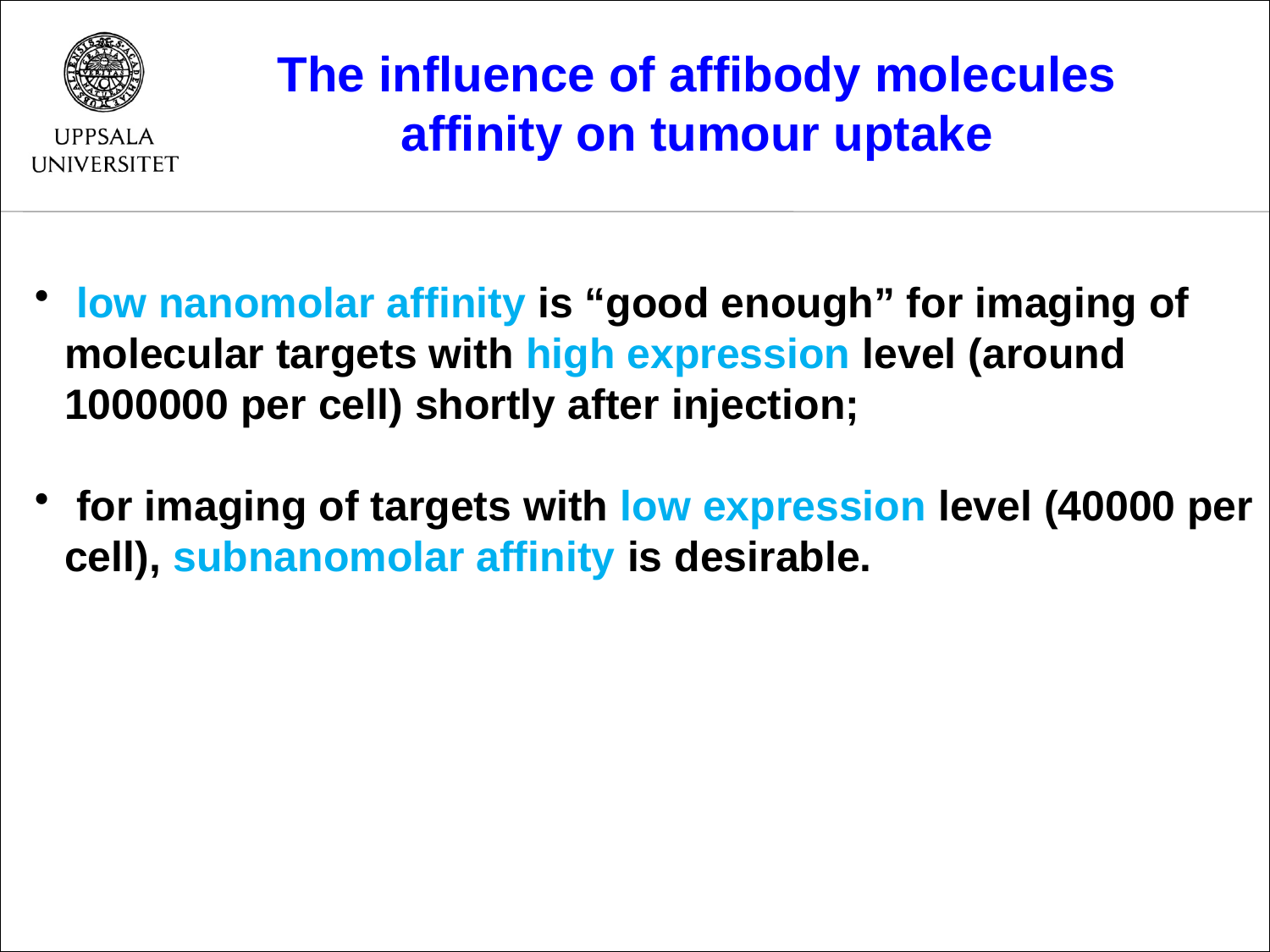

The influence of affibody molecules affinity on tumour uptake
 low nanomolar affinity is “good enough” for imaging of molecular targets with high expression level (around 1000000 per cell) shortly after injection;

 for imaging of targets with low expression level (40000 per cell), subnanomolar affinity is desirable.